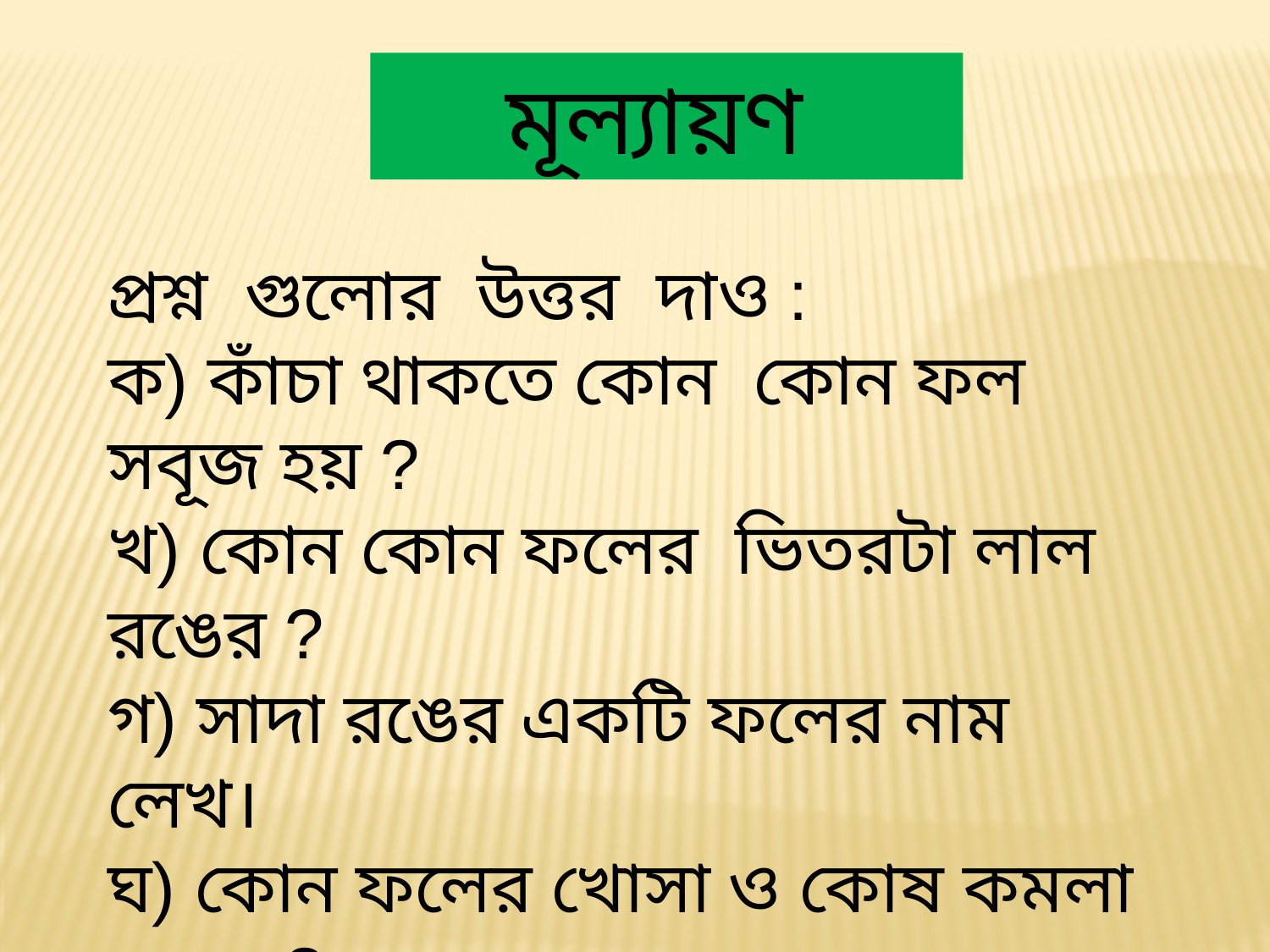

মূল্যায়ণ
প্রশ্ন  গুলোর  উত্তর  দাও :
ক) কাঁচা থাকতে কোন  কোন ফল সবূজ হয় ?
খ) কোন কোন ফলের  ভিতরটা লাল রঙের ?
গ) সাদা রঙের একটি ফলের নাম লেখ।
ঘ) কোন ফলের খোসা ও কোষ কমলা রঙের ?